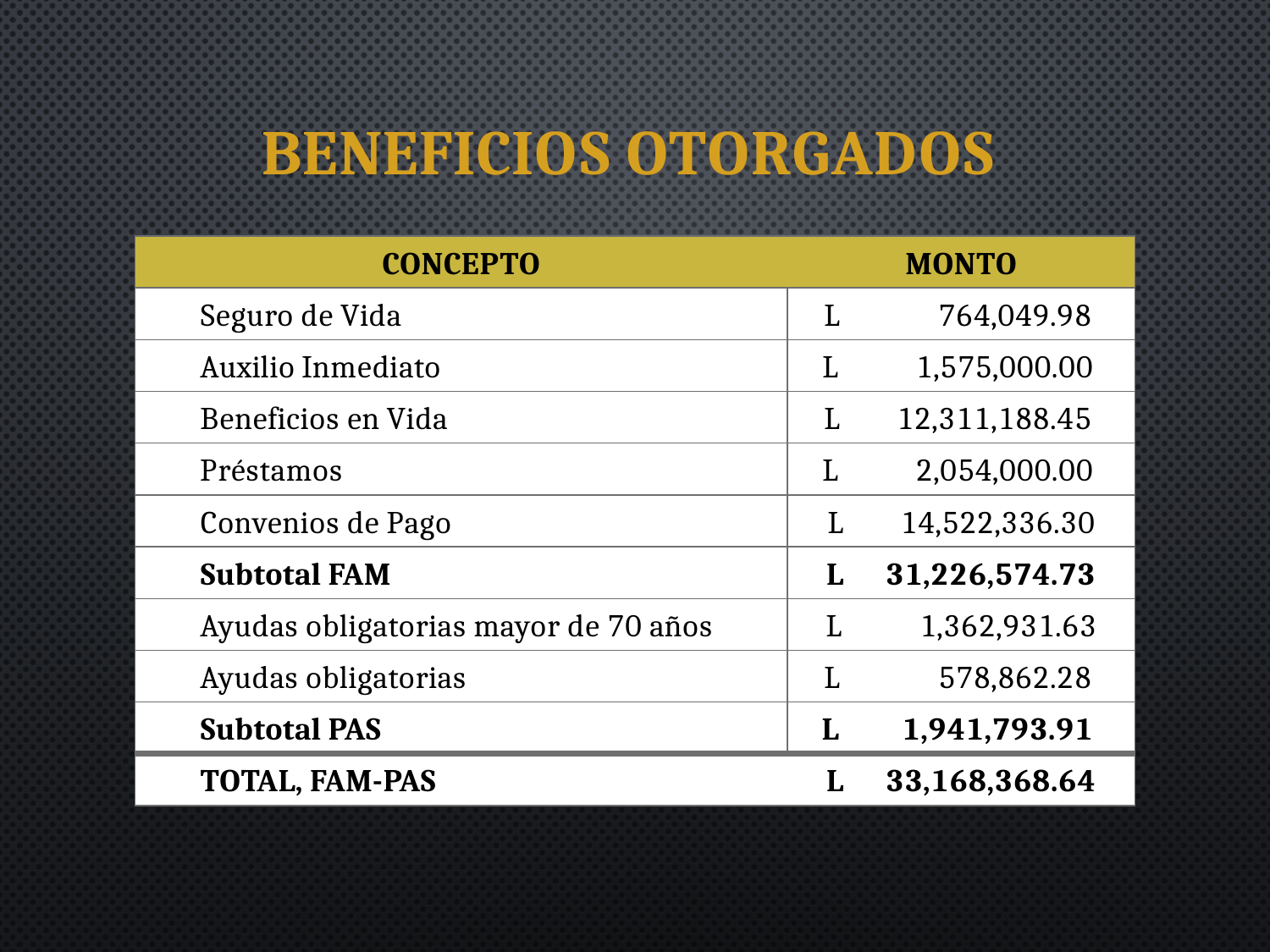

# BENEFICIOS OTORGADOS
| CONCEPTO | MONTO |
| --- | --- |
| Seguro de Vida | L 764,049.98 |
| Auxilio Inmediato | L 1,575,000.00 |
| Beneficios en Vida | L 12,311,188.45 |
| Préstamos | L 2,054,000.00 |
| Convenios de Pago | L 14,522,336.30 |
| Subtotal FAM | L 31,226,574.73 |
| Ayudas obligatorias mayor de 70 años | L 1,362,931.63 |
| Ayudas obligatorias | L 578,862.28 |
| Subtotal PAS | L 1,941,793.91 |
| TOTAL, FAM-PAS | L 33,168,368.64 |